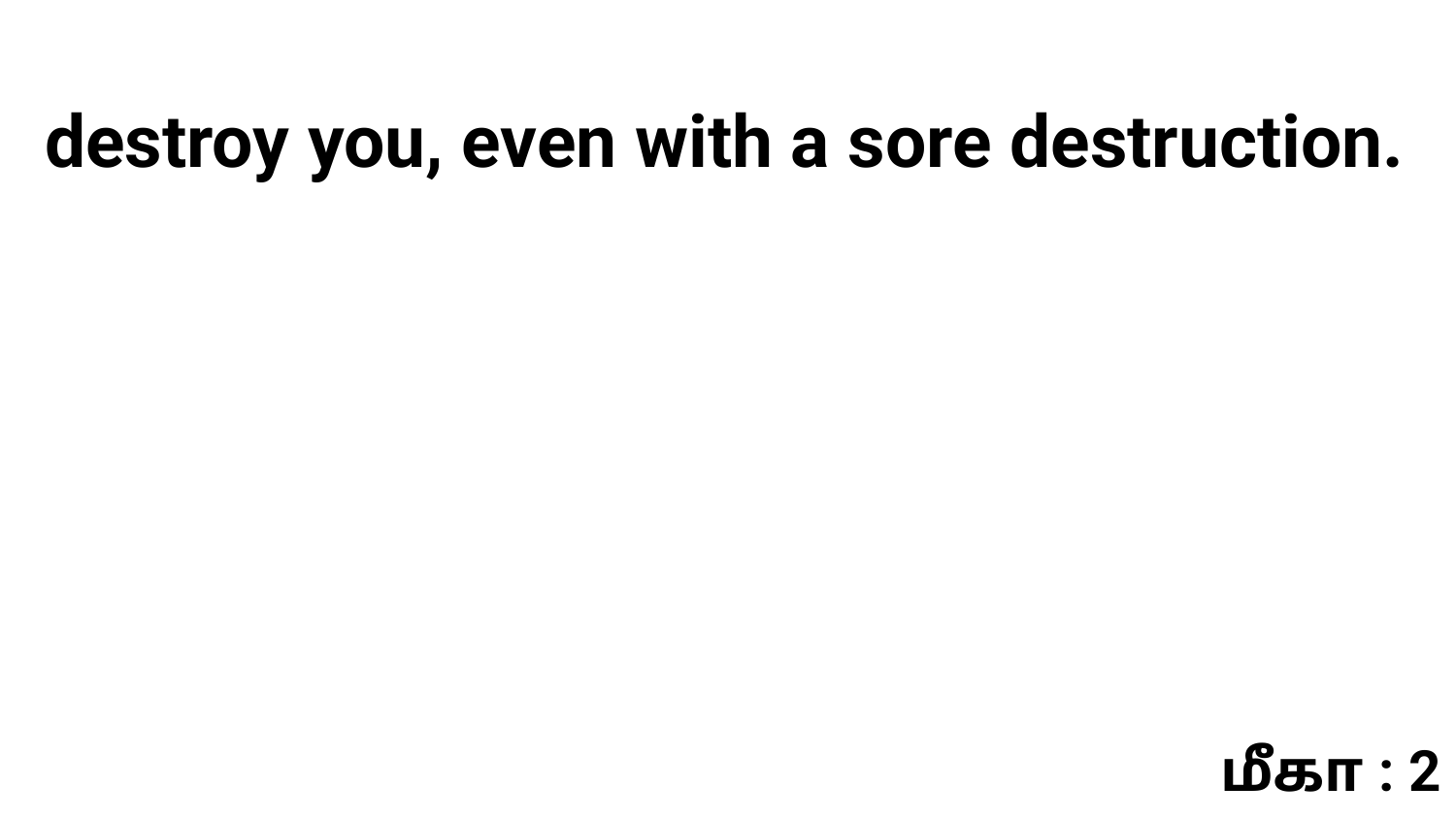

destroy you, even with a sore destruction.
மீகா : 2